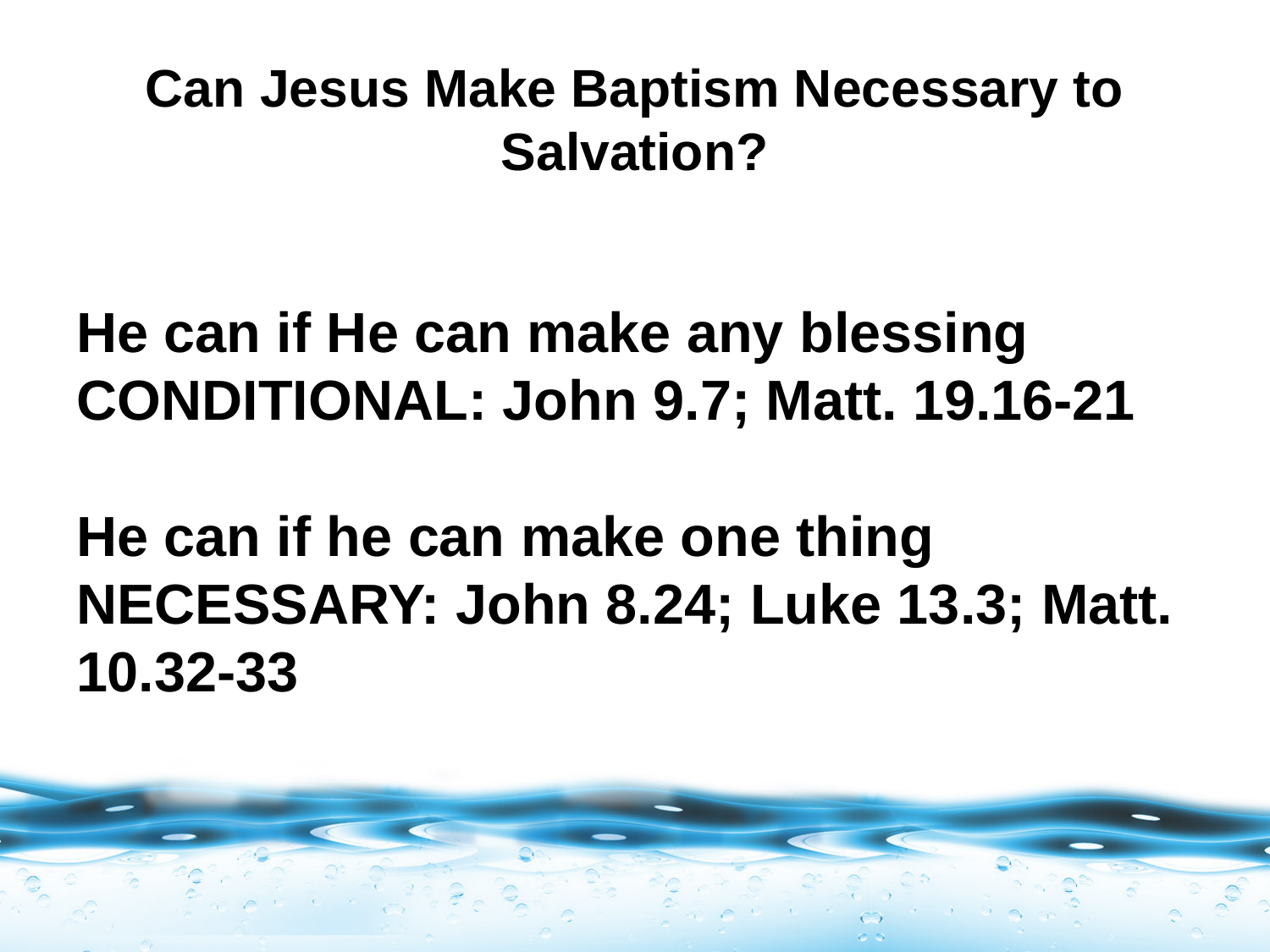

# Can Jesus Make Baptism Necessary to Salvation?

He can if He can make any blessing CONDITIONAL: John 9.7; Matt. 19.16-21

He can if he can make one thing NECESSARY: John 8.24; Luke 13.3; Matt. 10.32-33